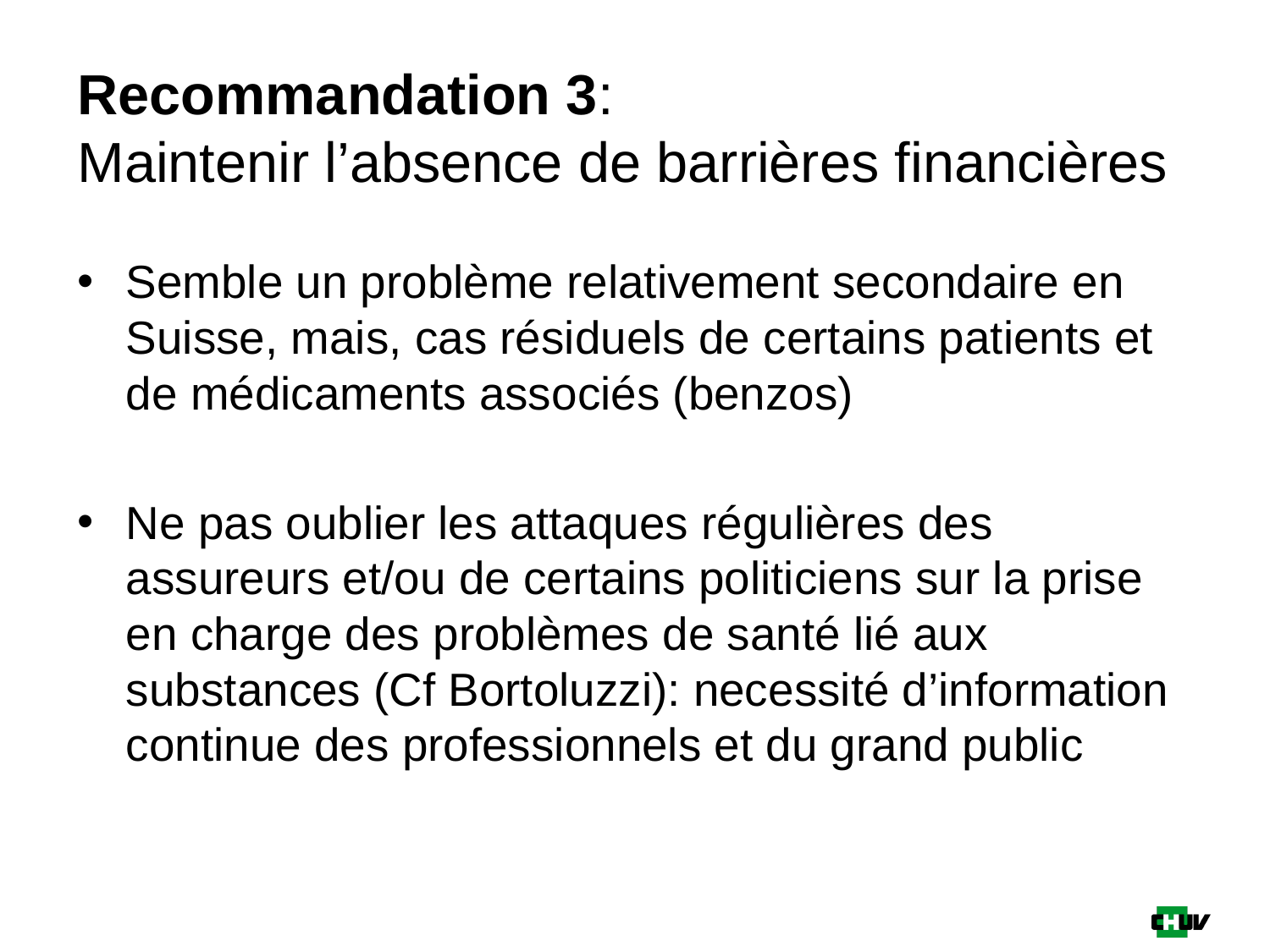

# Recommandation 3: Maintenir l’absence de barrières financières
Semble un problème relativement secondaire en Suisse, mais, cas résiduels de certains patients et de médicaments associés (benzos)

Ne pas oublier les attaques régulières des assureurs et/ou de certains politiciens sur la prise en charge des problèmes de santé lié aux substances (Cf Bortoluzzi): necessité d’information continue des professionnels et du grand public